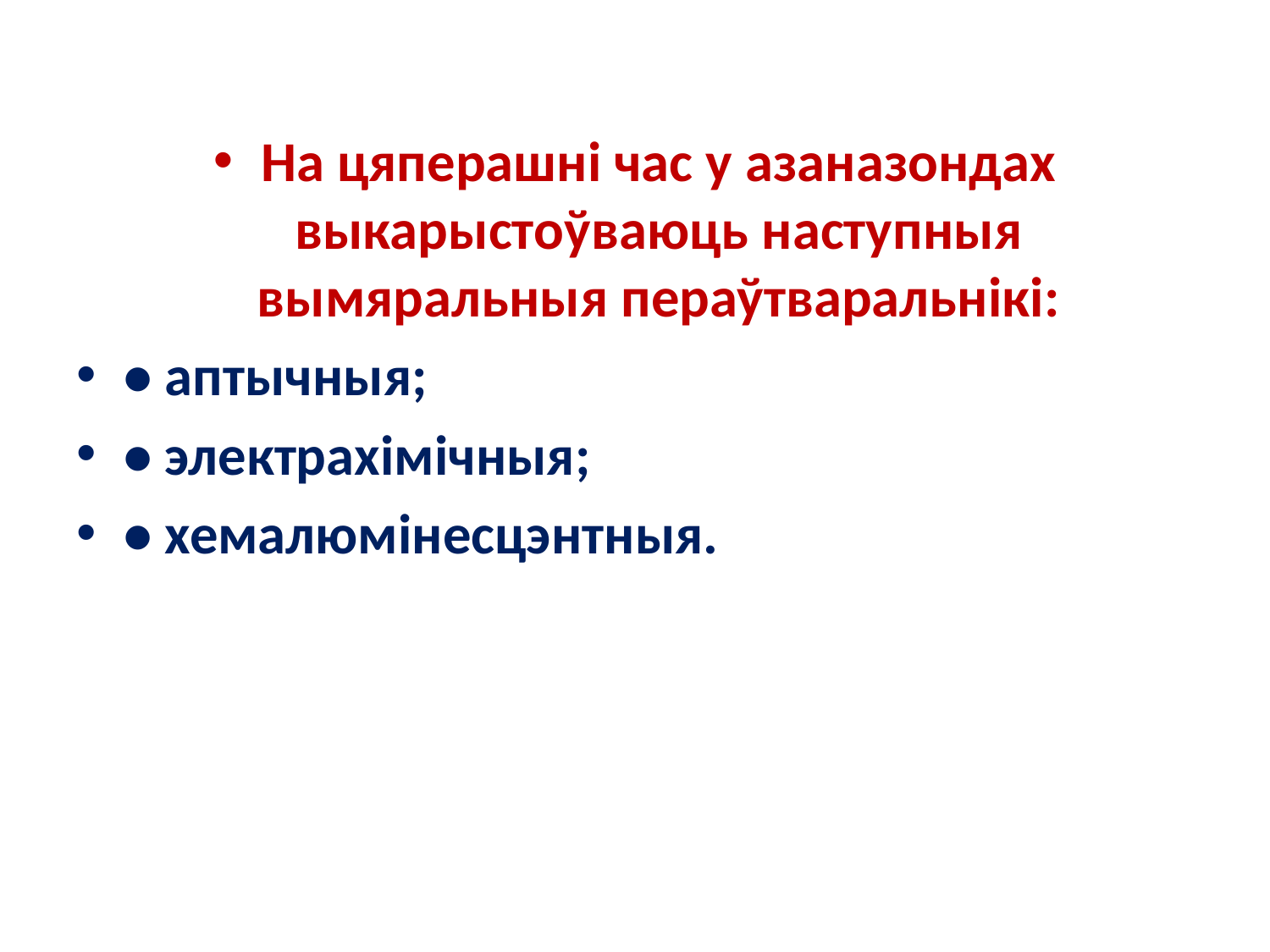

#
На цяперашні час у азаназондах выкарыстоўваюць наступныя вымяральныя пераўтваральнікі:
• аптычныя;
• электрахімічныя;
• хемалюмінесцэнтныя.